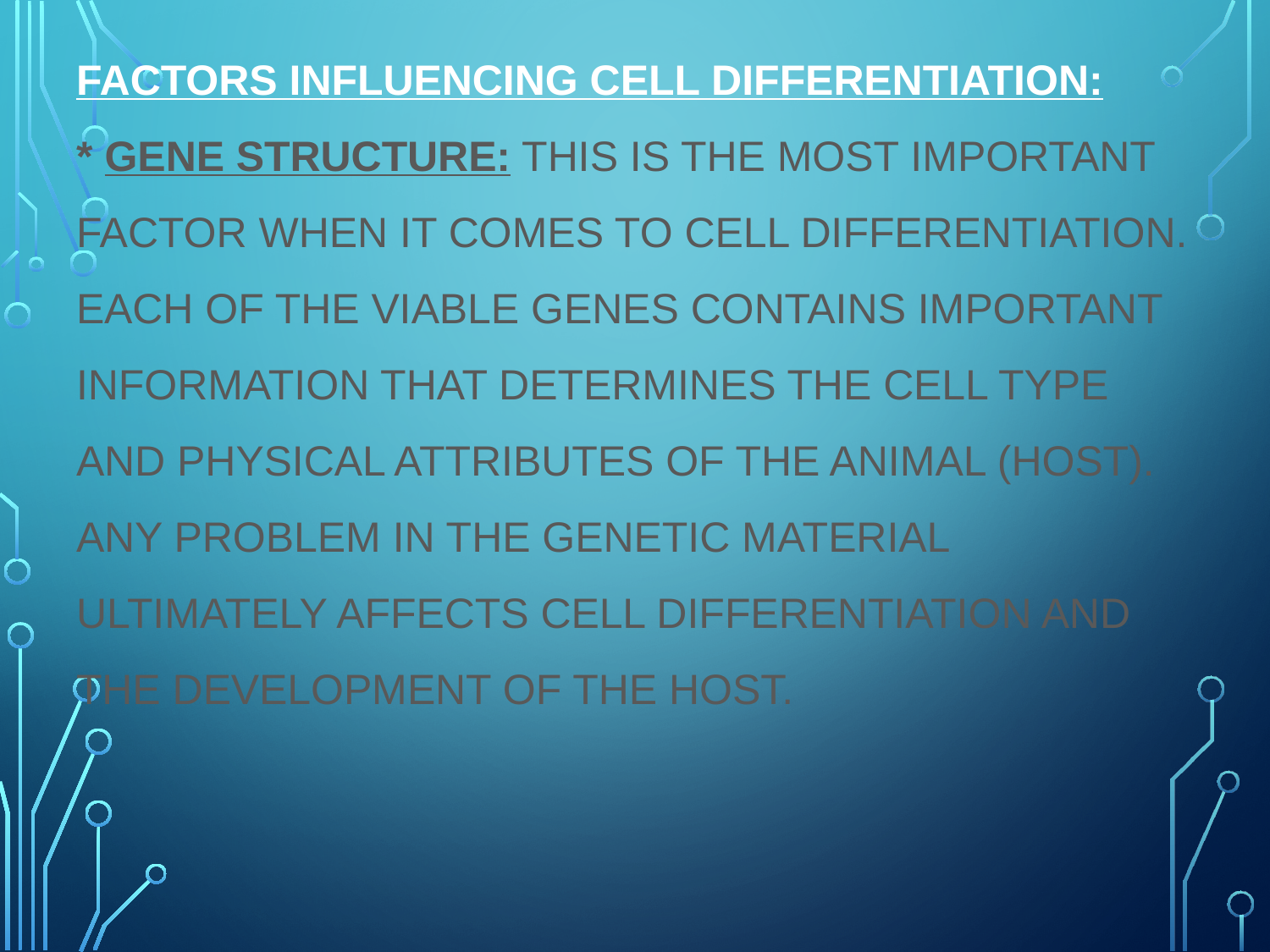

# Factors Influencing Cell Differentiation: * Gene Structure: This is the most important factor when it comes to cell differentiation. Each of the viable genes contains important information that determines the cell type and physical attributes of the animal (host). Any problem in the genetic material ultimately affects cell differentiation and the development of the host.